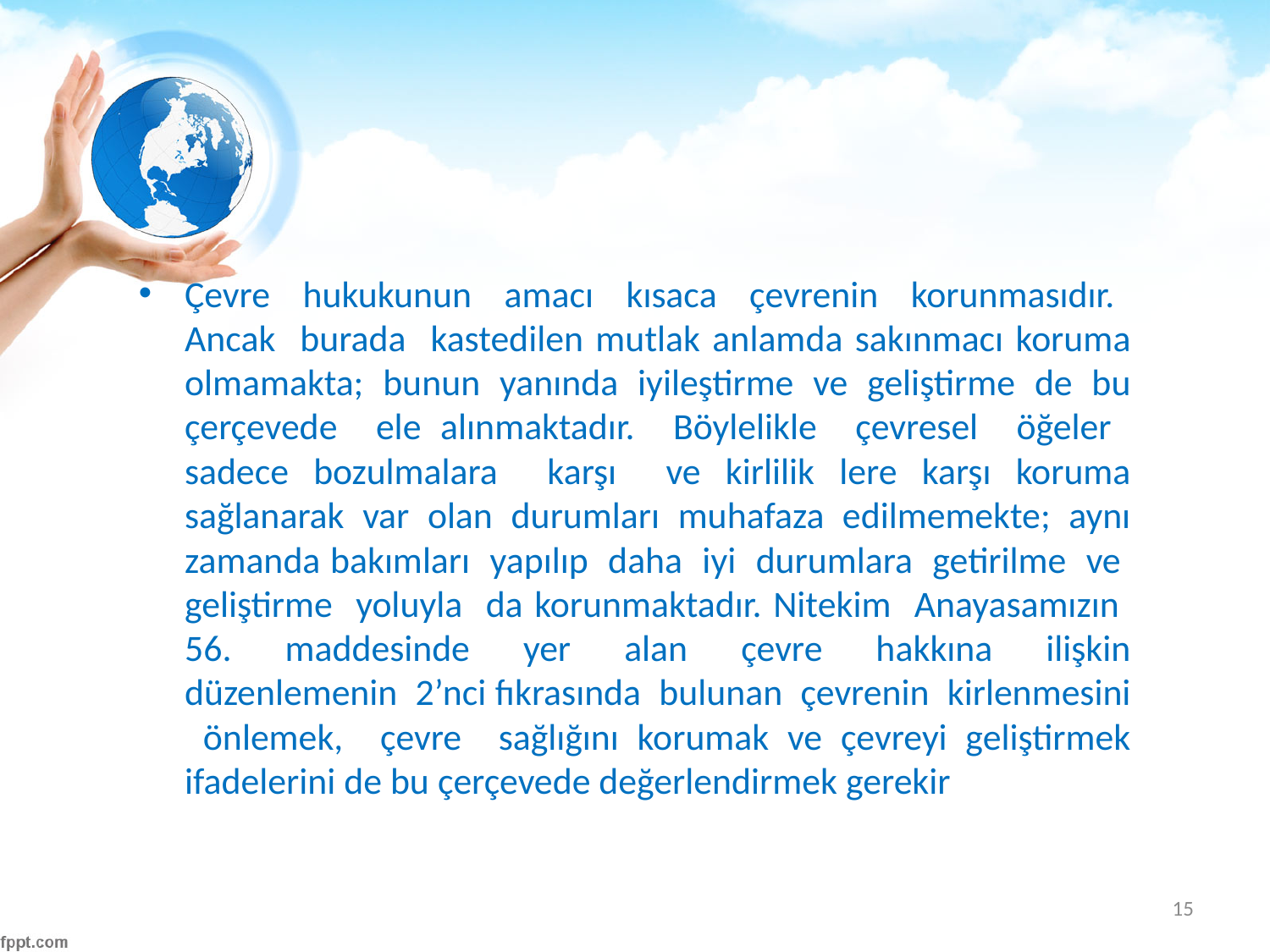

#
Çevre  hukukunun  amacı  kısaca  çevrenin  korunmasıdır.  Ancak  burada  kastedilen mutlak anlamda sakınmacı koruma olmamakta; bunun yanında iyileştirme ve geliştirme de bu çerçevede  ele alınmaktadır.  Böylelikle  çevresel  öğeler  sadece bozulmalara  karşı  ve kirlilik lere karşı koruma sağlanarak var olan durumları muhafaza edilmemekte; aynı zamanda bakımları  yapılıp  daha  iyi  durumlara  getirilme  ve  geliştirme  yoluyla  da korunmaktadır. Nitekim  Anayasamızın  56.  maddesinde  yer  alan  çevre  hakkına  ilişkin düzenlemenin  2’nci fıkrasında  bulunan  çevrenin  kirlenmesini  önlemek,  çevre  sağlığını korumak ve çevreyi geliştirmek ifadelerini de bu çerçevede değerlendirmek gerekir

15